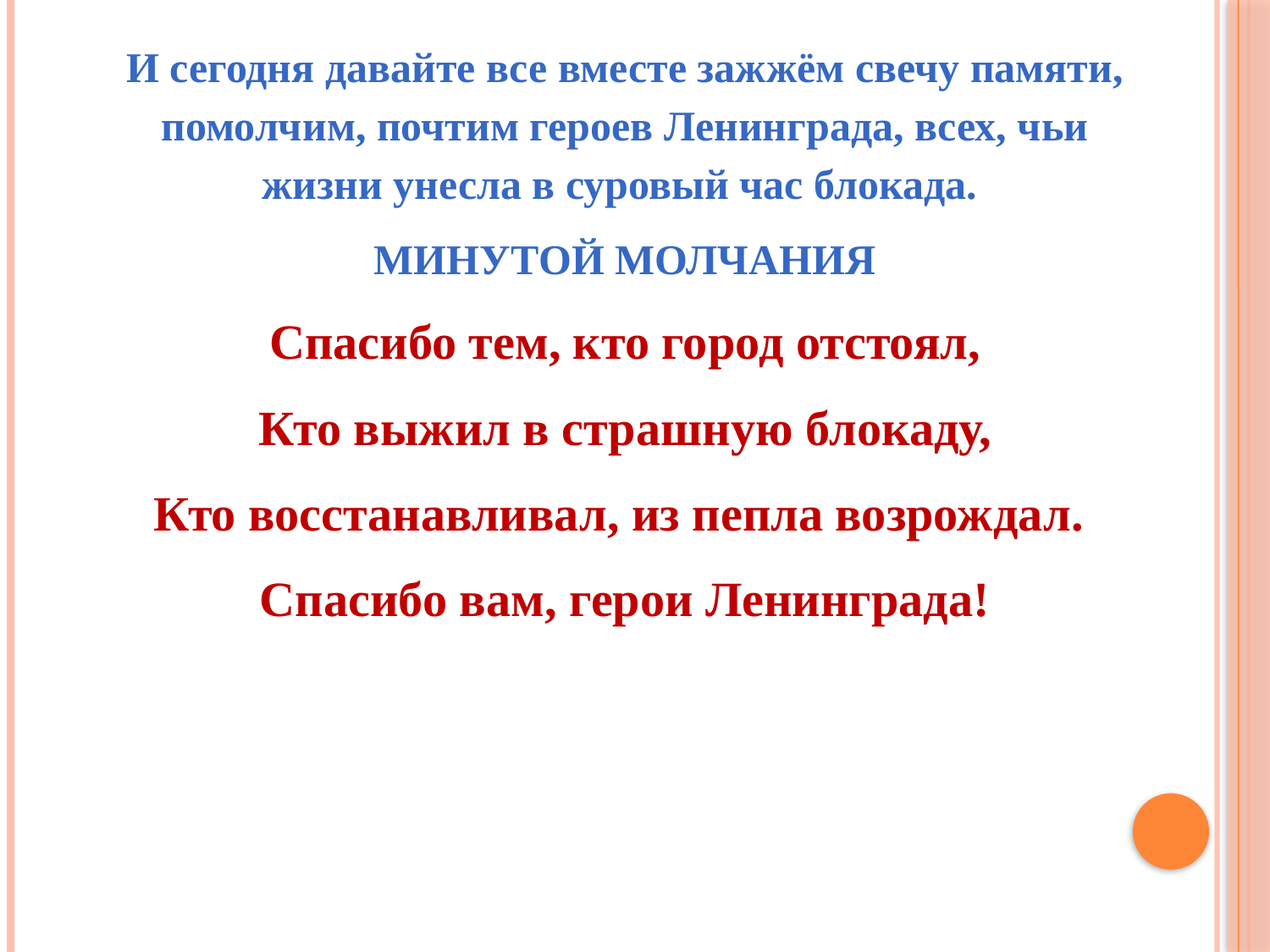

И сегодня давайте все вместе зажжём свечу памяти, помолчим, почтим героев Ленинграда, всех, чьи жизни унесла в суровый час блокада.
МИНУТОЙ МОЛЧАНИЯ
Спасибо тем, кто город отстоял,
Кто выжил в страшную блокаду,
Кто восстанавливал, из пепла возрождал.
Спасибо вам, герои Ленинграда!